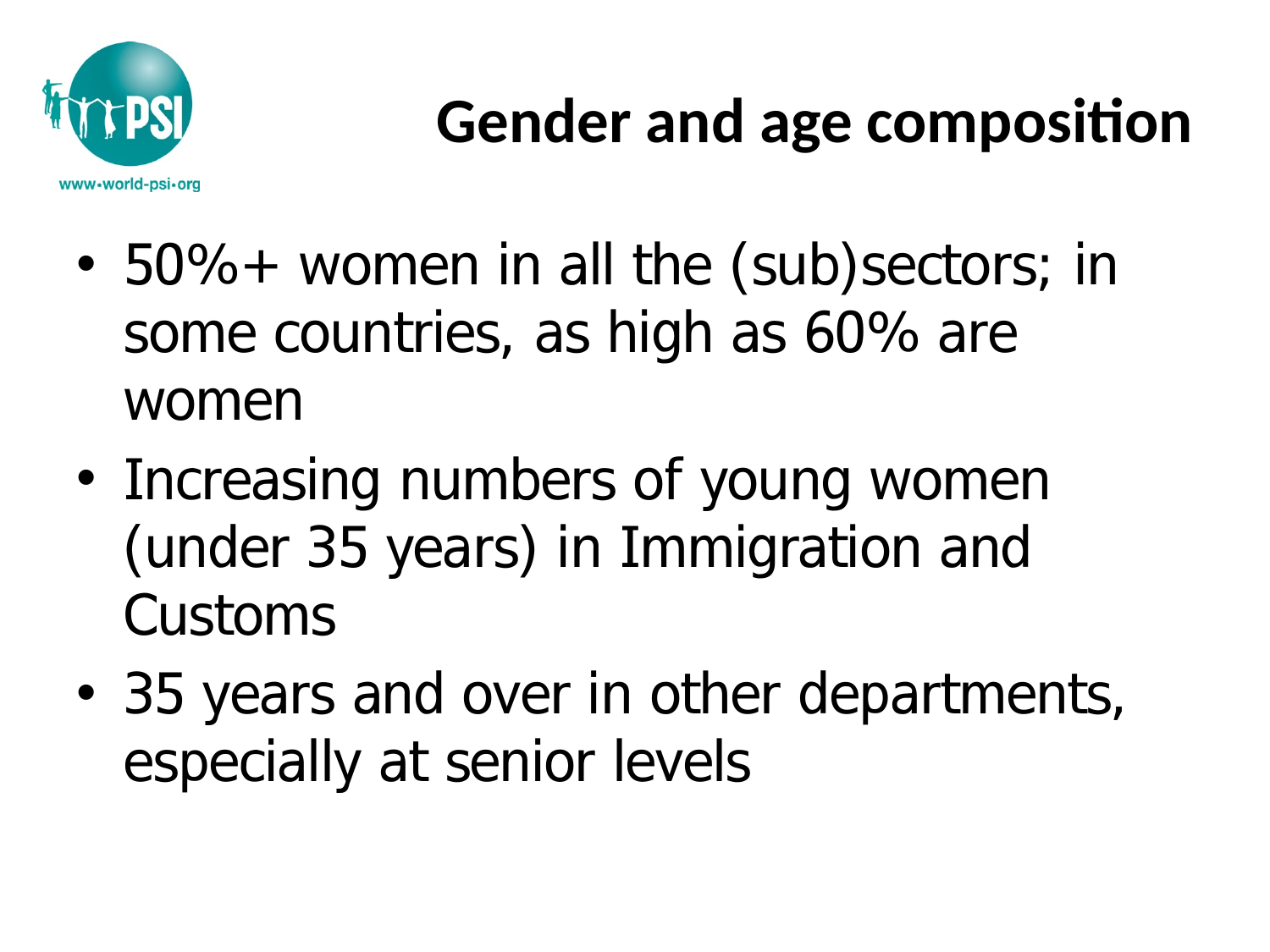

# Gender and age composition
50%+ women in all the (sub)sectors; in some countries, as high as 60% are women
Increasing numbers of young women (under 35 years) in Immigration and Customs
35 years and over in other departments, especially at senior levels